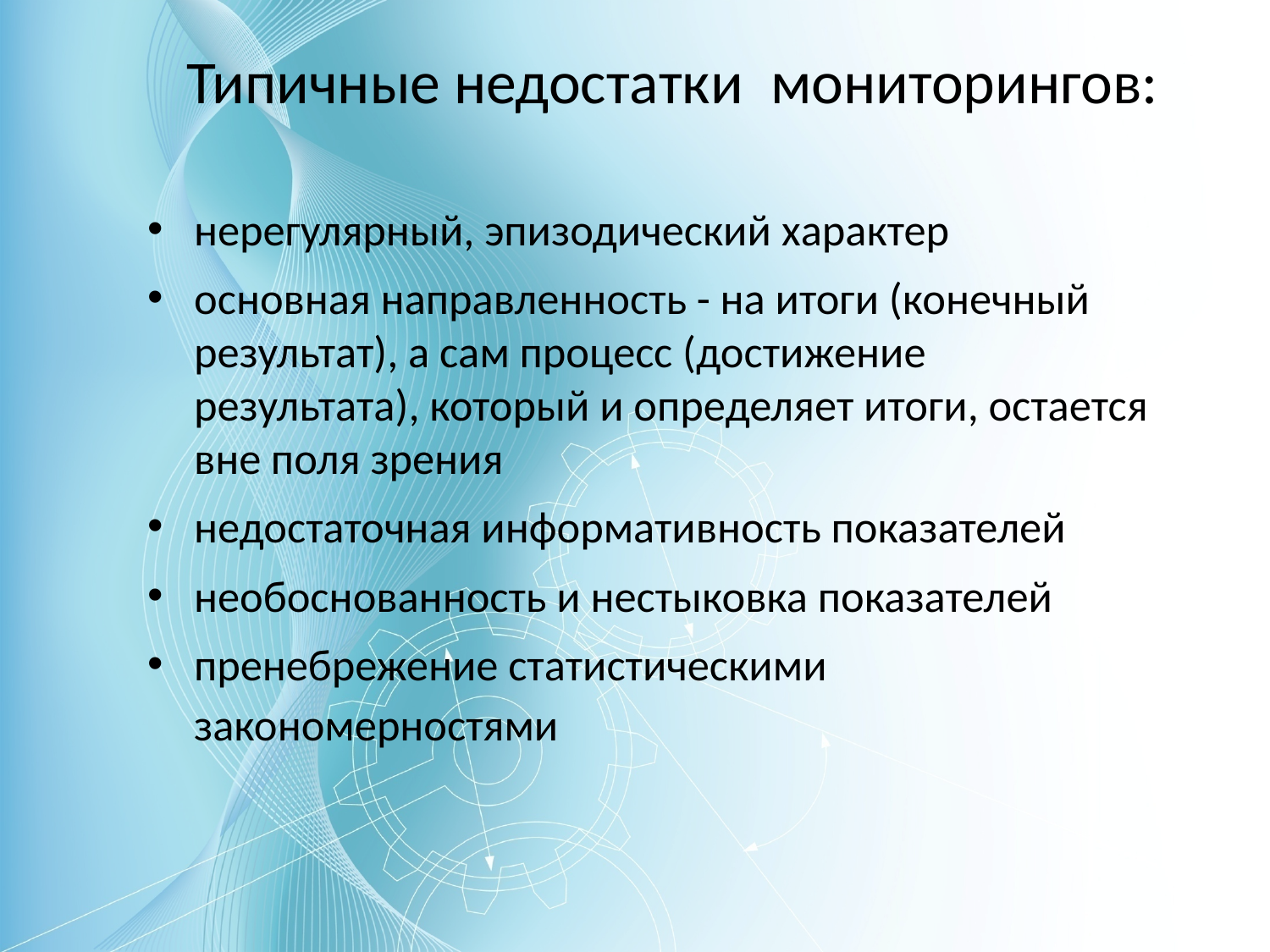

Типичные недостатки  мониторингов:
нерегулярный, эпизодический характер
основная направленность - на итоги (конечный результат), а сам процесс (достижение результата), который и определяет итоги, остается вне поля зрения
недостаточная информативность показателей
необоснованность и нестыковка показателей
пренебрежение статистическими закономерностями